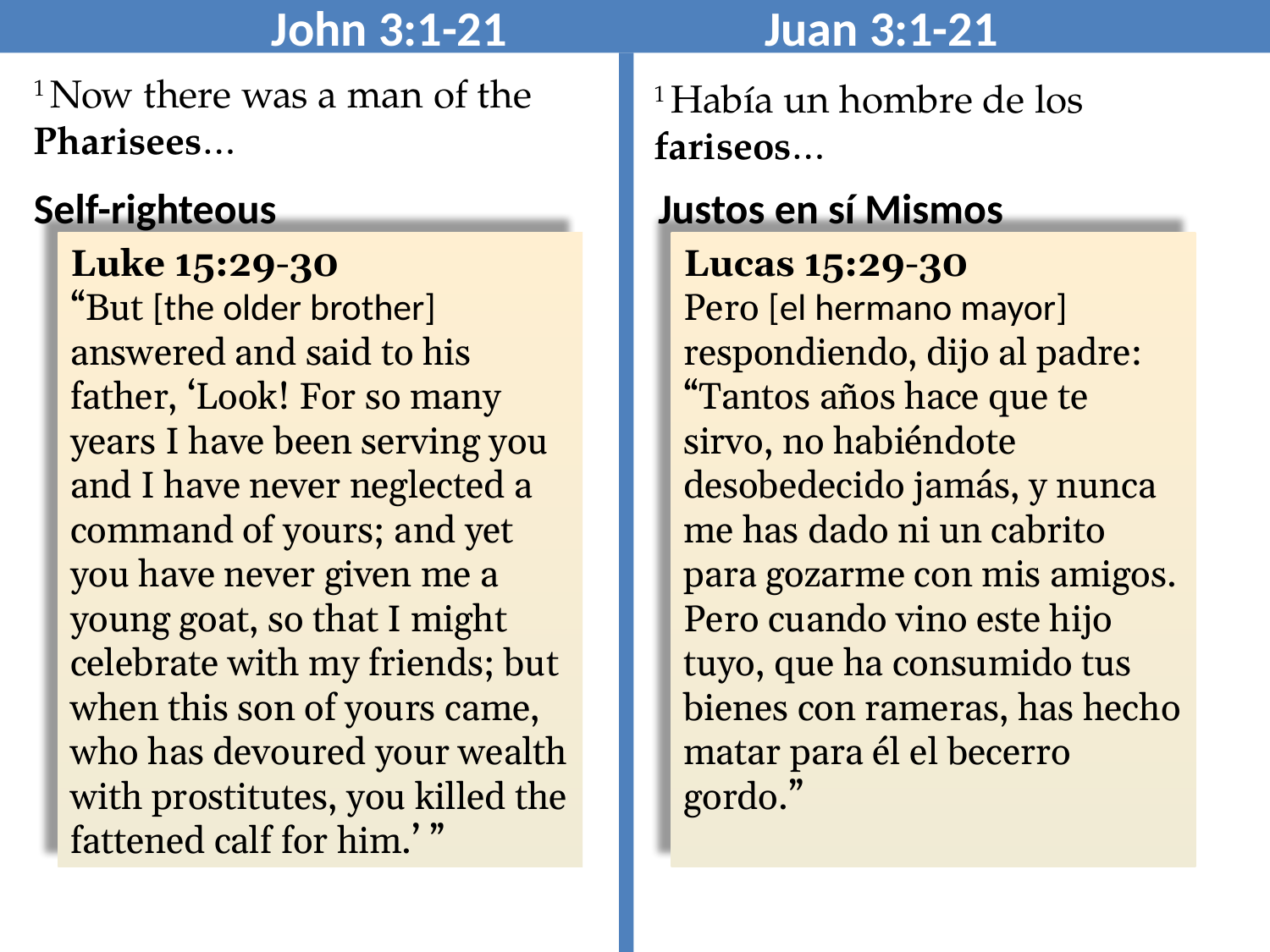

John 3:1-21                       Juan 3:1-21

1 Now there was a man of the Pharisees…
1 Había un hombre de los fariseos…
Self-righteous
Justos en sí Mismos
Luke 15:29-30
“But [the older brother] answered and said to his father, ‘Look! For so many years I have been serving you and I have never neglected a command of yours; and yet you have never given me a young goat, so that I might celebrate with my friends; but when this son of yours came, who has devoured your wealth with prostitutes, you killed the fattened calf for him.’ ”
Lucas 15:29-30
Pero [el hermano mayor] respondiendo, dijo al padre: “Tantos años hace que te sirvo, no habiéndote desobedecido jamás, y nunca me has dado ni un cabrito para gozarme con mis amigos. Pero cuando vino este hijo tuyo, que ha consumido tus bienes con rameras, has hecho matar para él el becerro gordo.”